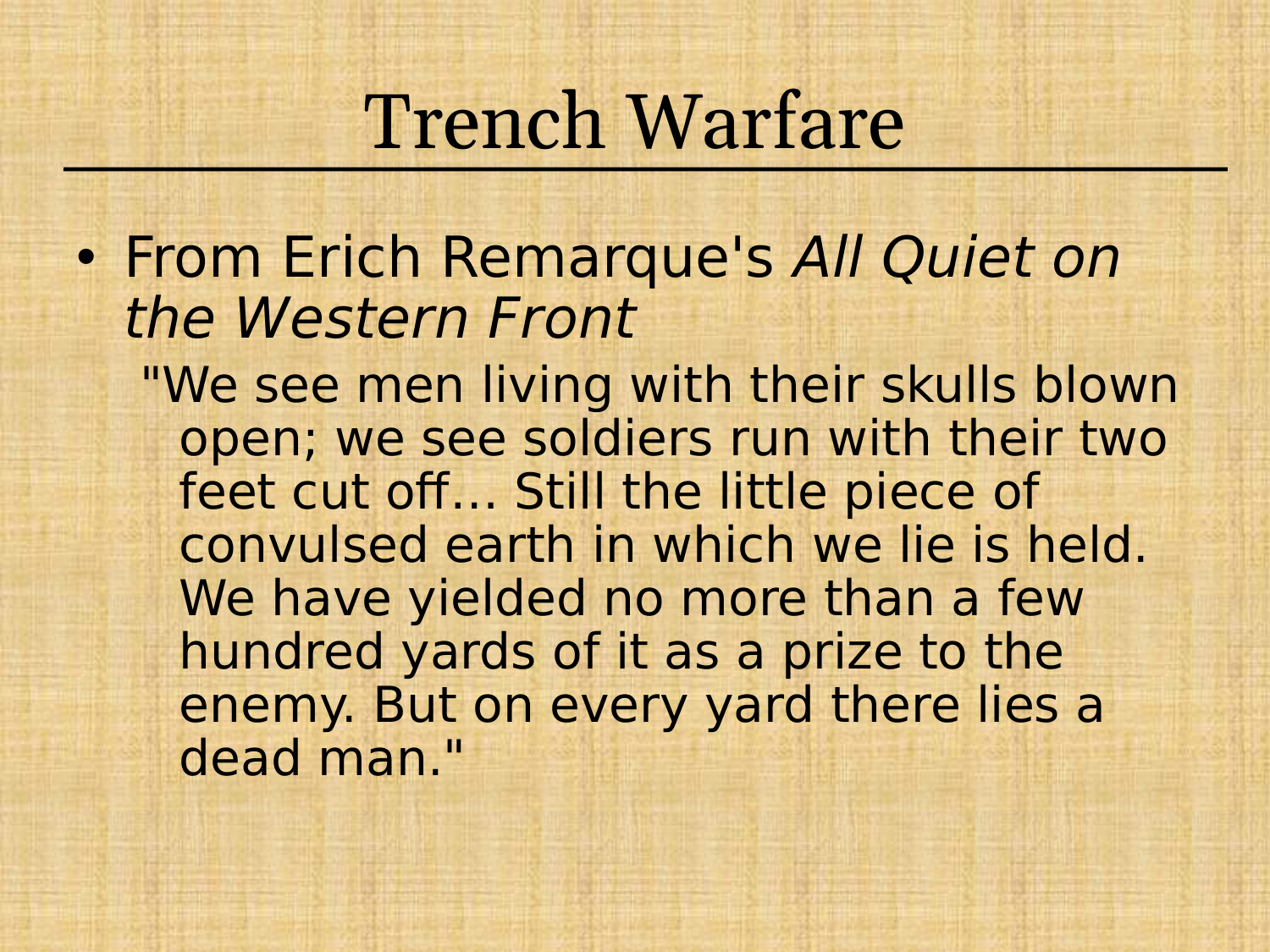

# Trench Warfare

From Erich Remarque's All Quiet on the Western Front
"We see men living with their skulls blown open; we see soldiers run with their two feet cut off… Still the little piece of convulsed earth in which we lie is held. We have yielded no more than a few hundred yards of it as a prize to the enemy. But on every yard there lies a dead man."